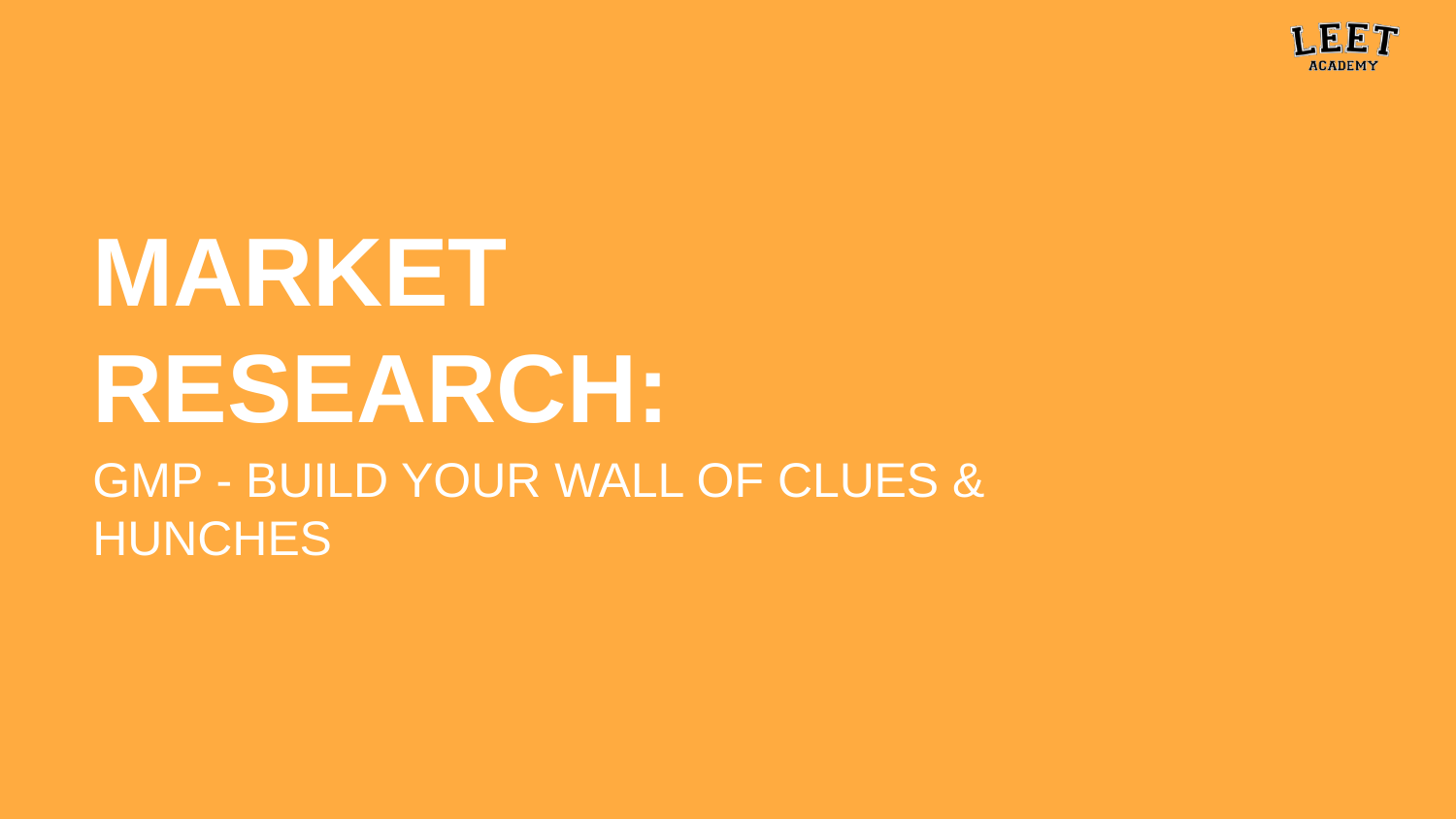

# MARKET RESEARCH:
GMP - BUILD YOUR WALL OF CLUES & HUNCHES